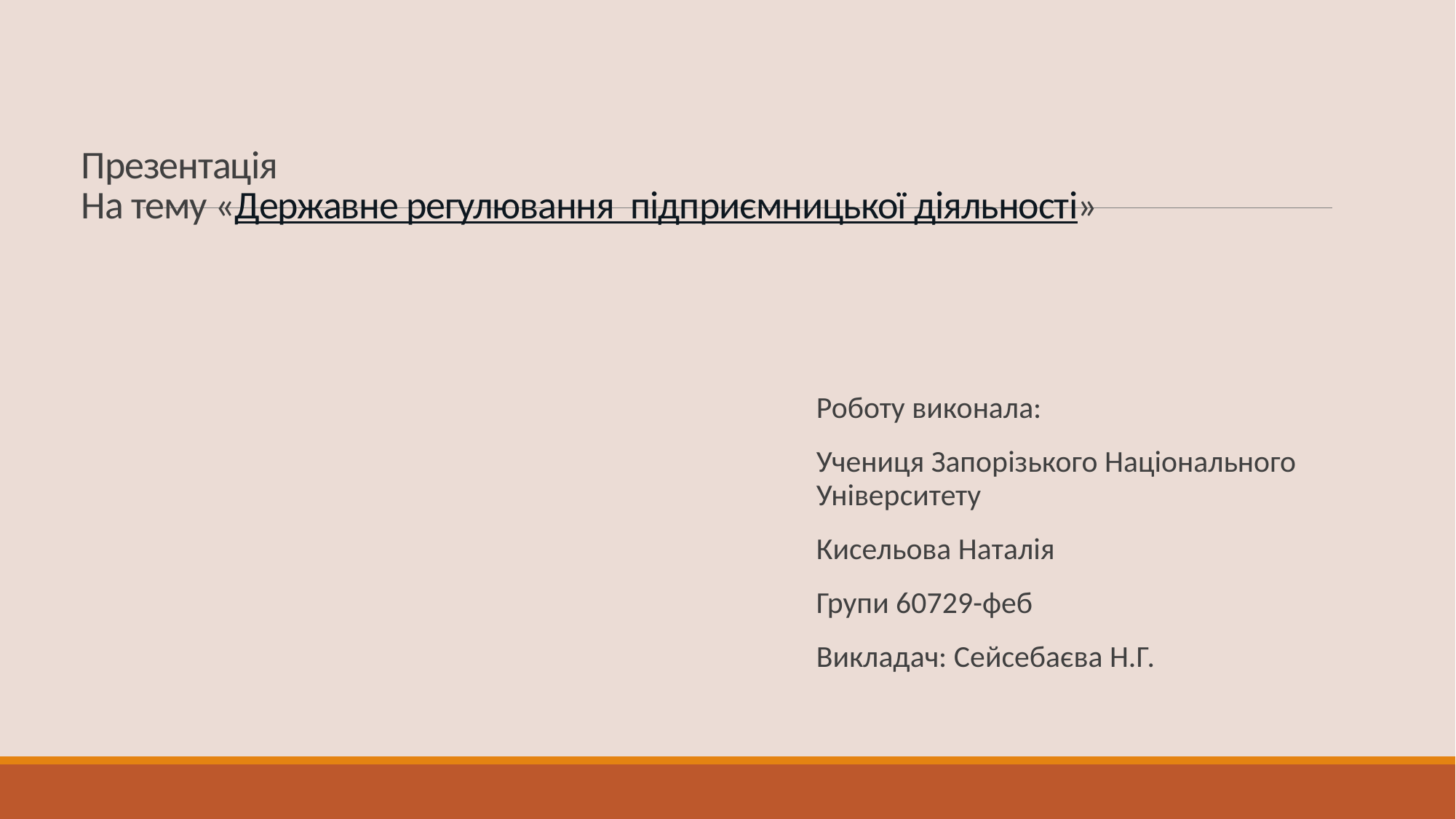

# Презентація На тему «Державне регулювання  підприємницької діяльності»
Роботу виконала:
Учениця Запорізького Національного Університету
Кисельова Наталія
Групи 60729-феб
Викладач: Сейсебаєва Н.Г.